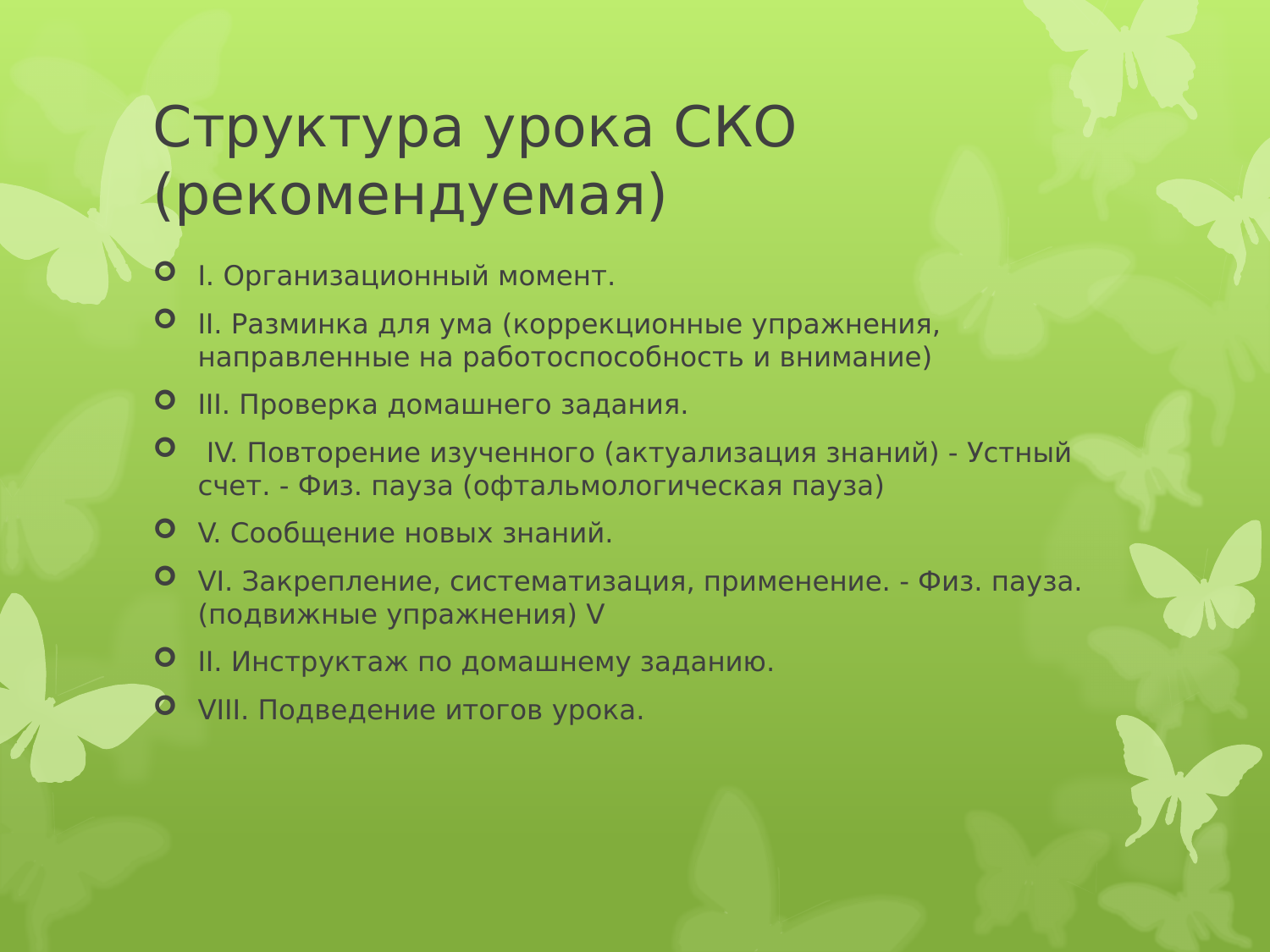

# Структура урока СКО (рекомендуемая)
I. Организационный момент.
II. Разминка для ума (коррекционные упражнения, направленные на работоспособность и внимание)
III. Проверка домашнего задания.
 IV. Повторение изученного (актуализация знаний) - Устный счет. - Физ. пауза (офтальмологическая пауза)
V. Сообщение новых знаний.
VI. Закрепление, систематизация, применение. - Физ. пауза.(подвижные упражнения) V
II. Инструктаж по домашнему заданию.
VIII. Подведение итогов урока.